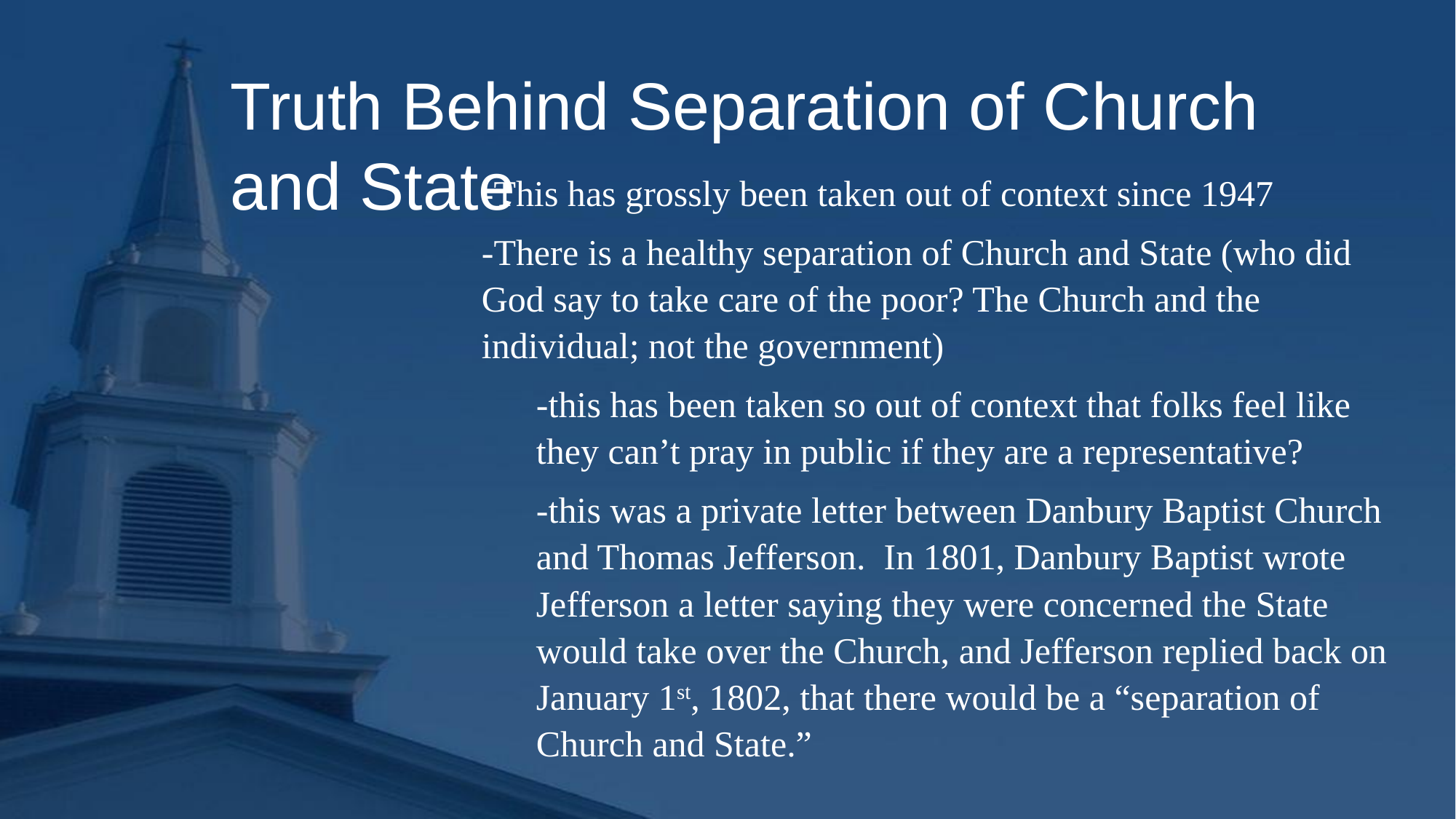

Truth Behind Separation of Church and State
-This has grossly been taken out of context since 1947
-There is a healthy separation of Church and State (who did God say to take care of the poor? The Church and the individual; not the government)
-this has been taken so out of context that folks feel like they can’t pray in public if they are a representative?
-this was a private letter between Danbury Baptist Church and Thomas Jefferson.  In 1801, Danbury Baptist wrote Jefferson a letter saying they were concerned the State would take over the Church, and Jefferson replied back on January 1st, 1802, that there would be a “separation of Church and State.”